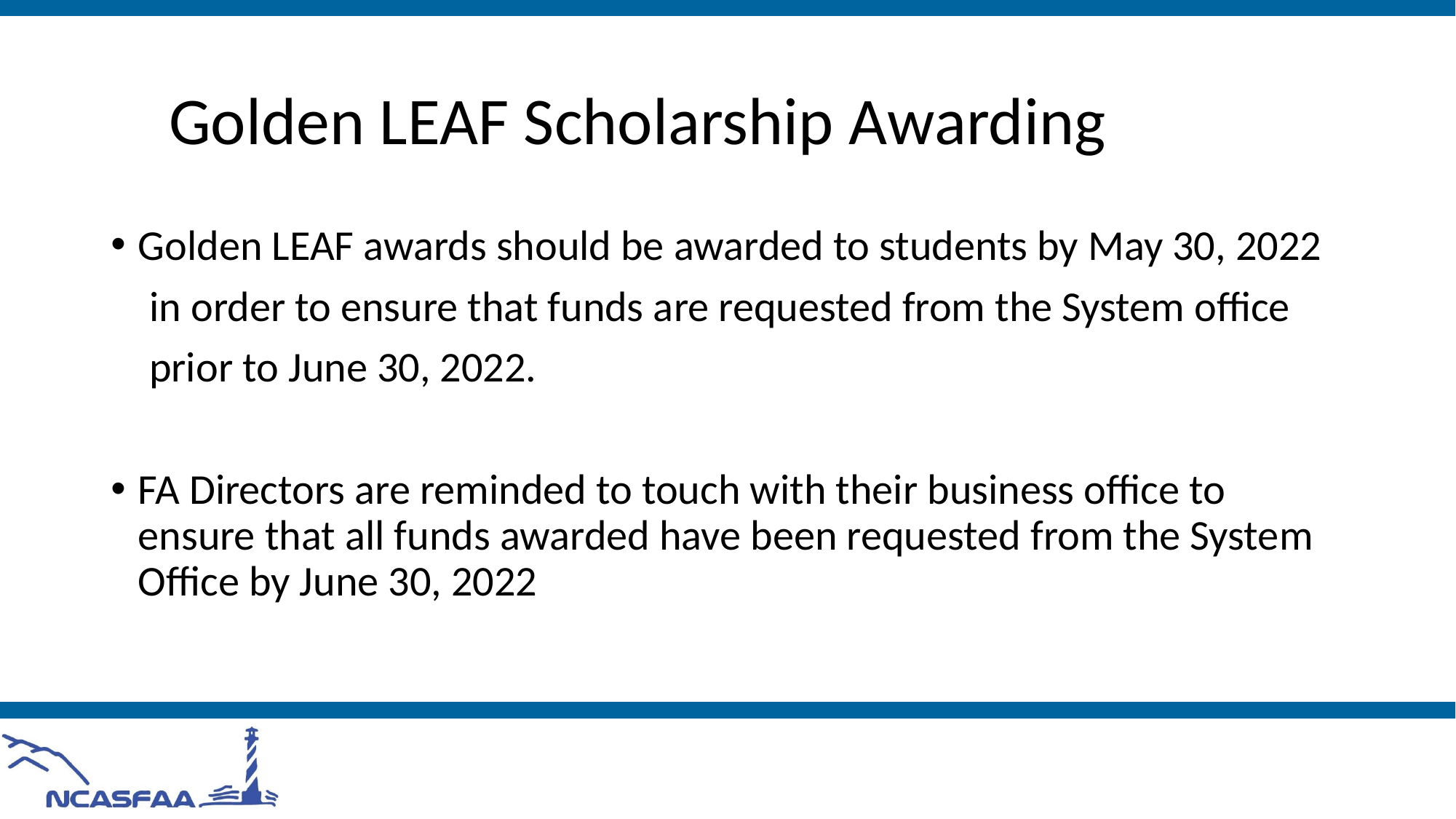

# Golden LEAF Scholarship Awarding
Golden LEAF awards should be awarded to students by May 30, 2022
    in order to ensure that funds are requested from the System office
    prior to June 30, 2022.

FA Directors are reminded to touch with their business office to ensure that all funds awarded have been requested from the System Office by June 30, 2022